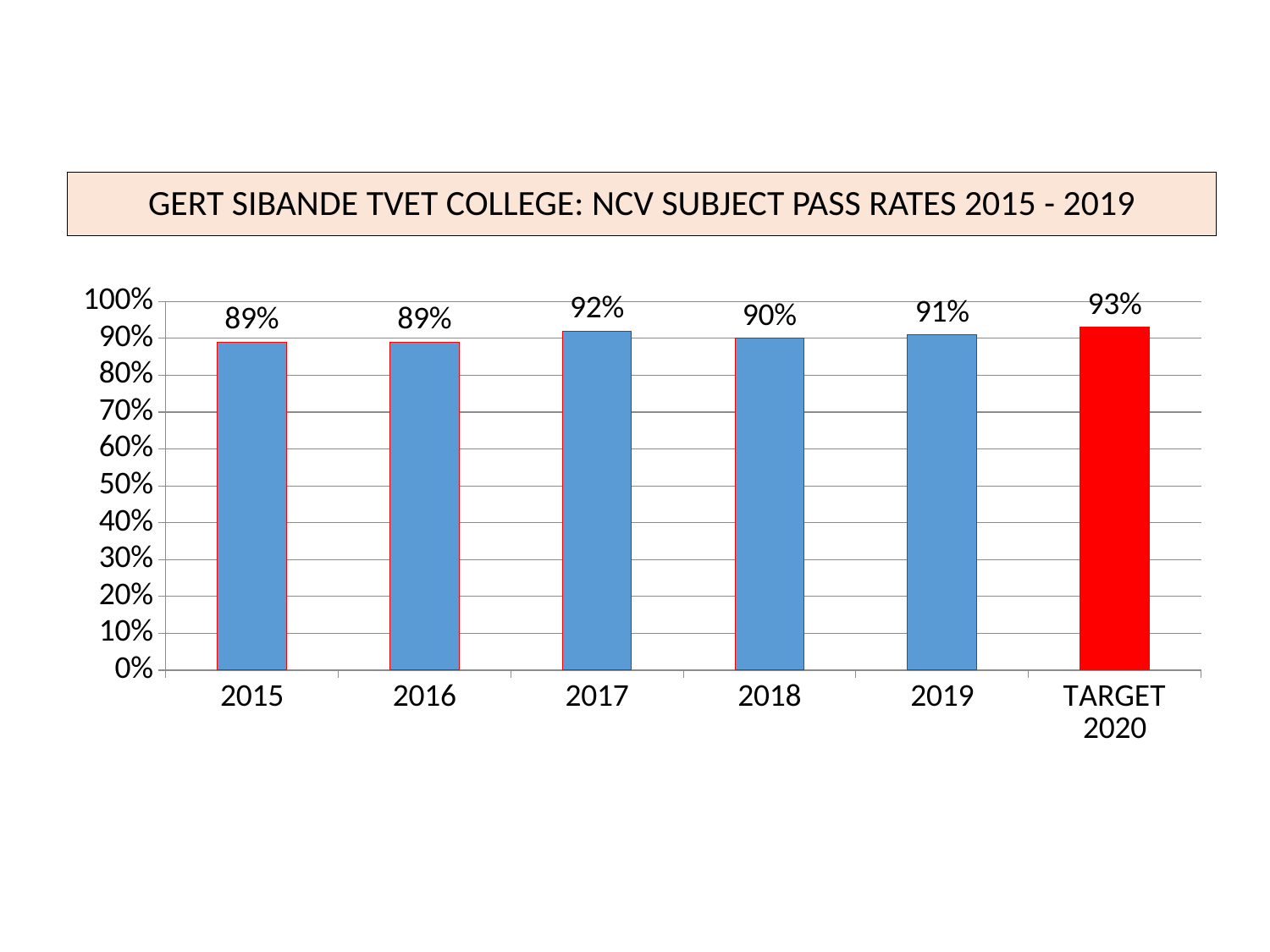

# GERT SIBANDE TVET COLLEGE: NCV SUBJECT PASS RATES 2015 - 2019

### Chart

| Category | Subject Pass Rate |
|---|---|
| 2015 | 0.89 |
| 2016 | 0.89 |
| 2017 | 0.92 |
| 2018 | 0.9 |
| 2019 | 0.91 |
| TARGET 2020 | 0.93 |